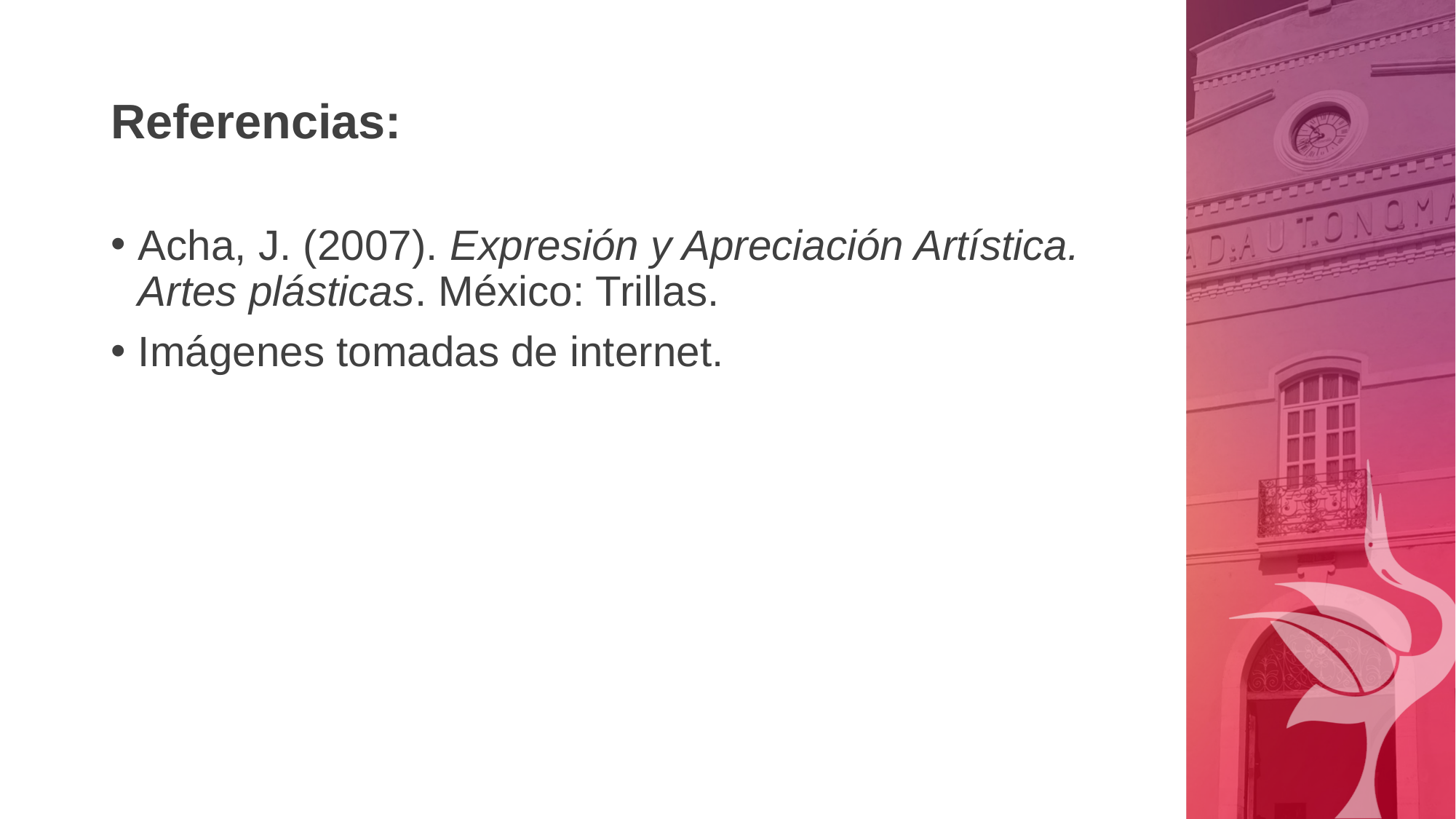

# Referencias:
Acha, J. (2007). Expresión y Apreciación Artística. Artes plásticas. México: Trillas.
Imágenes tomadas de internet.